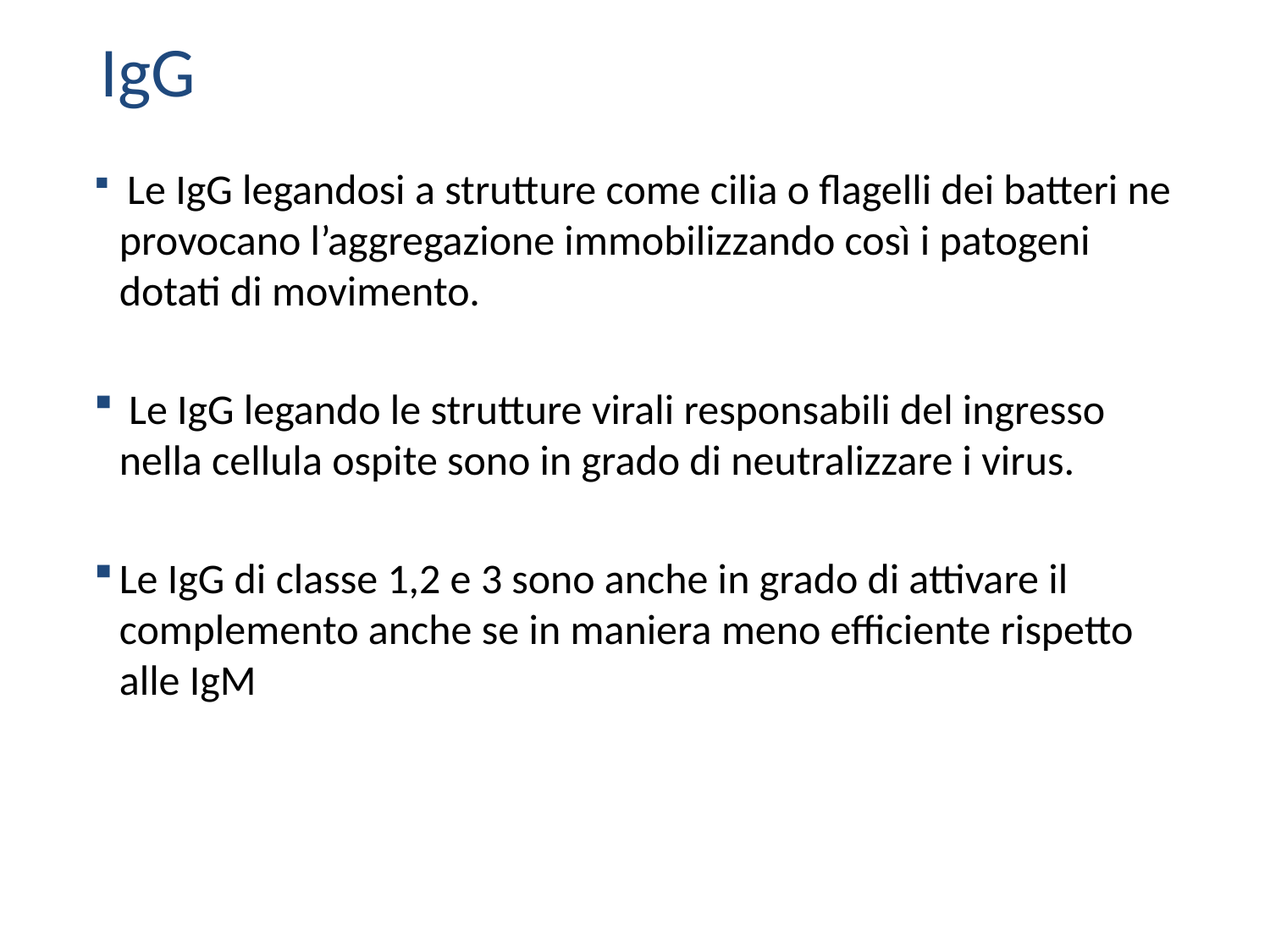

IgG
 Le IgG legandosi a strutture come cilia o flagelli dei batteri ne provocano l’aggregazione immobilizzando così i patogeni dotati di movimento.

 Le IgG legando le strutture virali responsabili del ingresso nella cellula ospite sono in grado di neutralizzare i virus.

Le IgG di classe 1,2 e 3 sono anche in grado di attivare il complemento anche se in maniera meno efficiente rispetto alle IgM